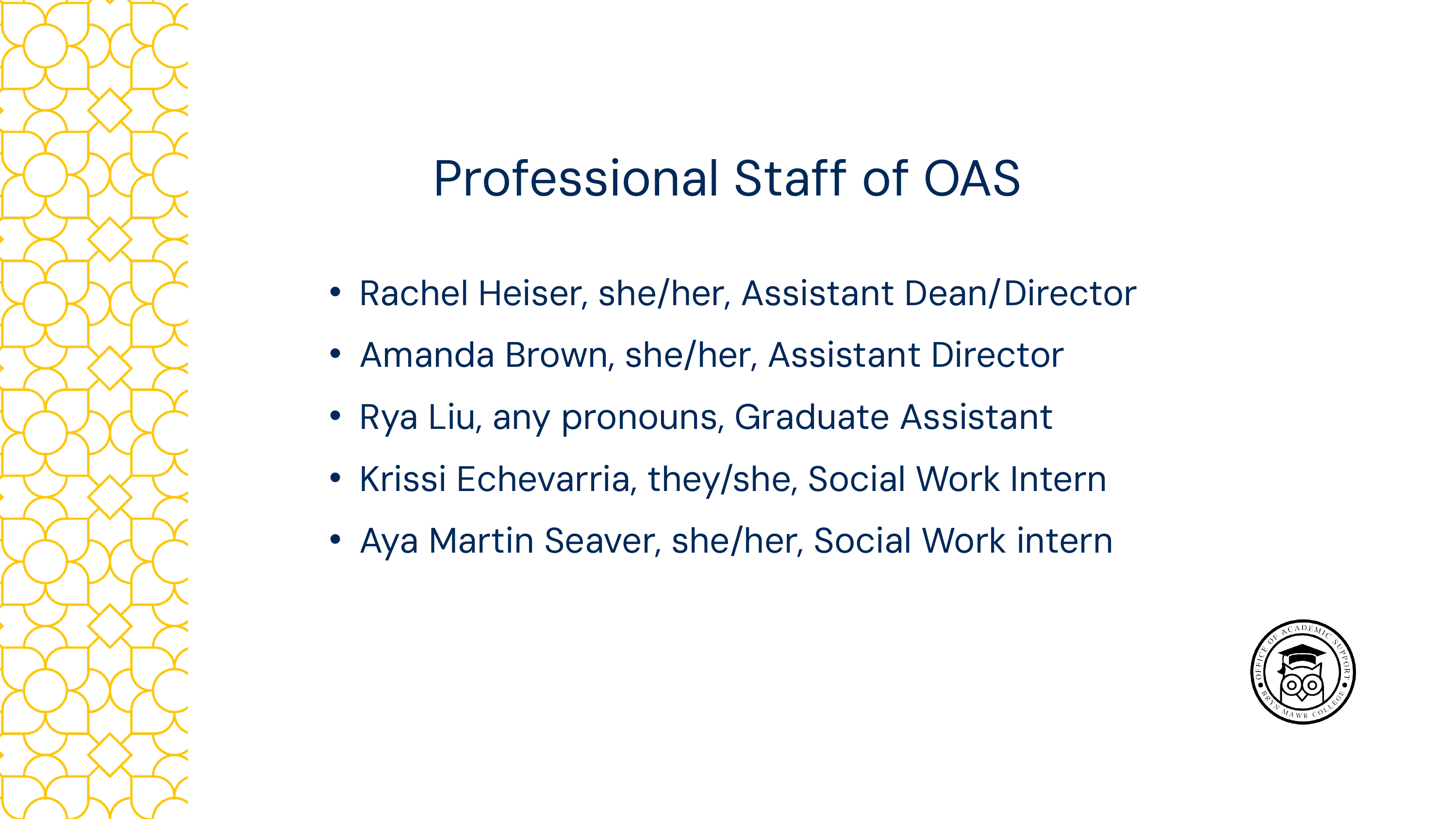

Professional Staff of OAS
Rachel Heiser, she/her, Assistant Dean/Director
Amanda Brown, she/her, Assistant Director
Rya Liu, any pronouns, Graduate Assistant
Krissi Echevarria, they/she, Social Work Intern
Aya Martin Seaver, she/her, Social Work intern